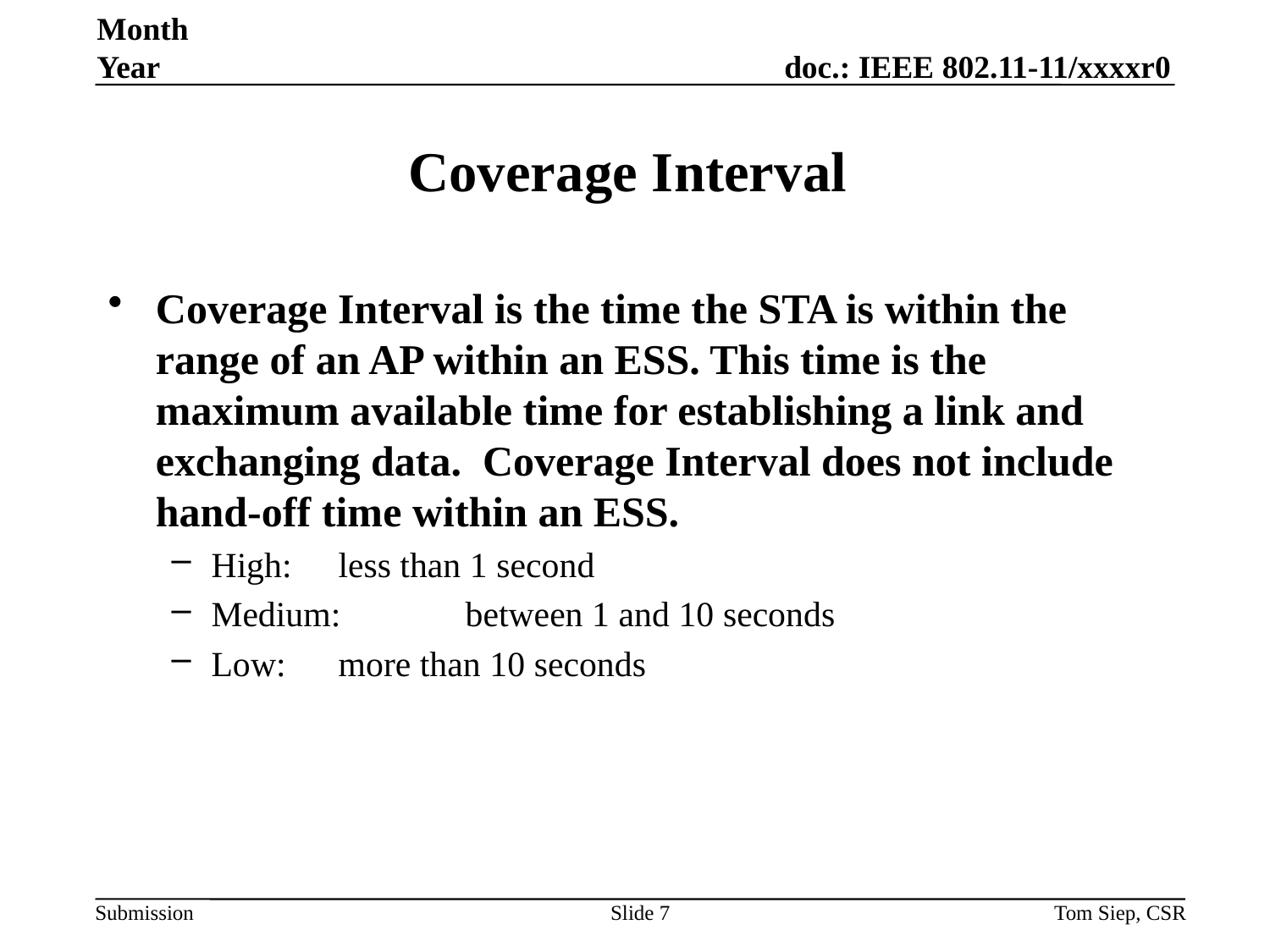

Month Year
# Coverage Interval
Coverage Interval is the time the STA is within the range of an AP within an ESS. This time is the maximum available time for establishing a link and exchanging data.  Coverage Interval does not include hand-off time within an ESS.
High: 	less than 1 second
Medium:	between 1 and 10 seconds
Low:	more than 10 seconds
Slide 7
Tom Siep, CSR